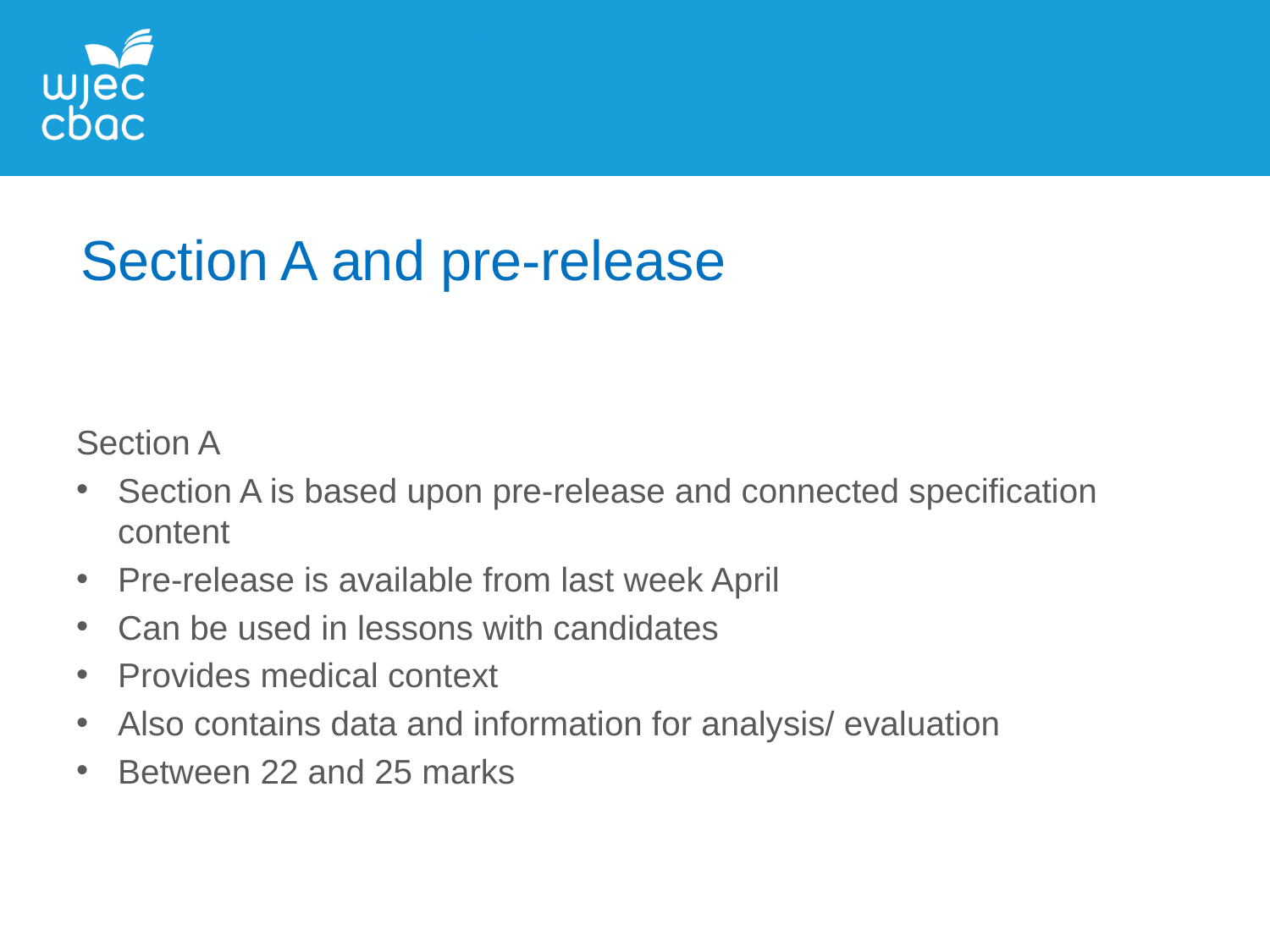

Section A and pre-release
Section A
Section A is based upon pre-release and connected specification content
Pre-release is available from last week April
Can be used in lessons with candidates
Provides medical context
Also contains data and information for analysis/ evaluation
Between 22 and 25 marks